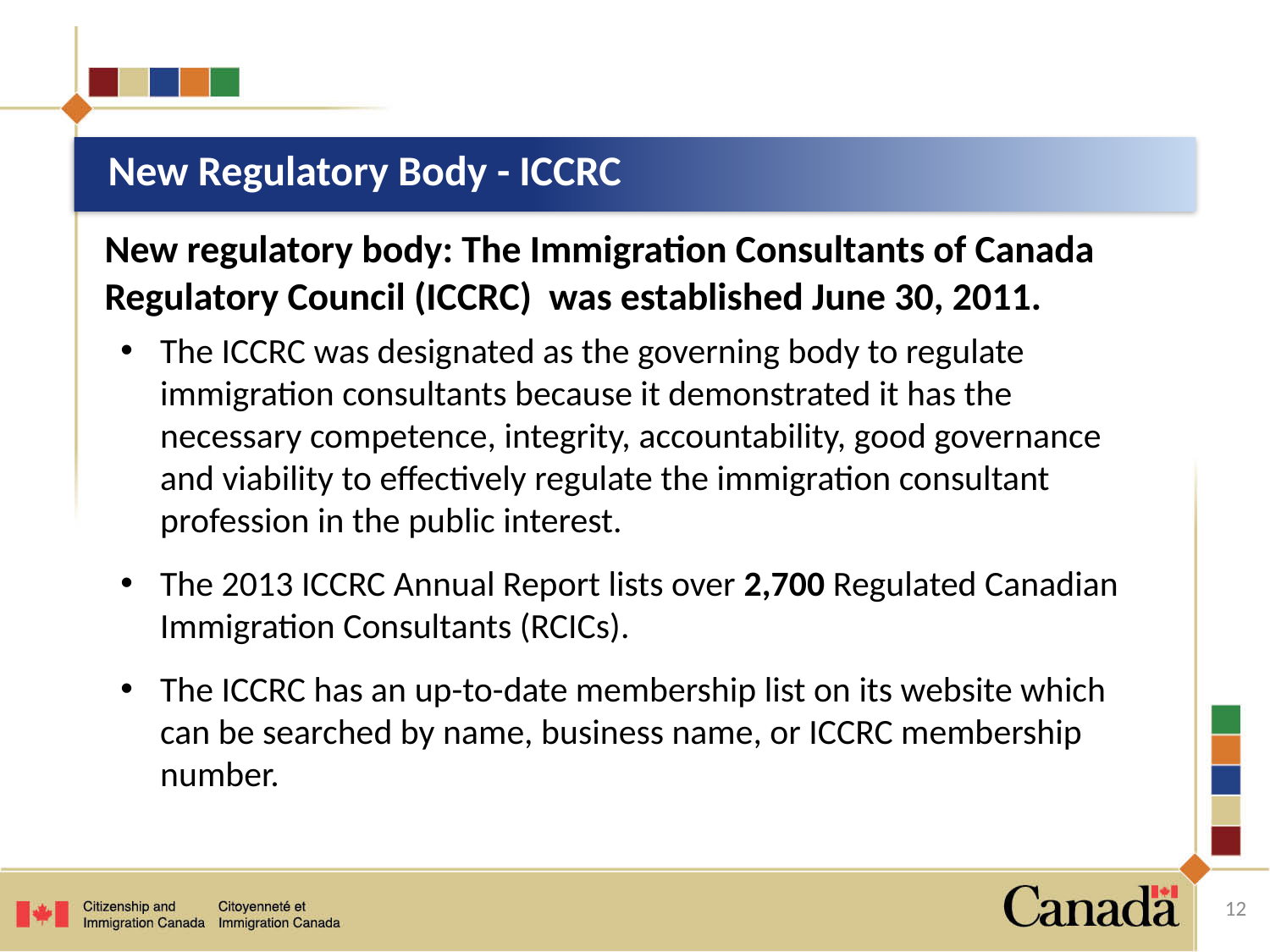

# New Regulatory Body - ICCRC
	New regulatory body: The Immigration Consultants of Canada Regulatory Council (ICCRC)  was established June 30, 2011.
The ICCRC was designated as the governing body to regulate immigration consultants because it demonstrated it has the necessary competence, integrity, accountability, good governance and viability to effectively regulate the immigration consultant profession in the public interest.
The 2013 ICCRC Annual Report lists over 2,700 Regulated Canadian Immigration Consultants (RCICs).
The ICCRC has an up-to-date membership list on its website which can be searched by name, business name, or ICCRC membership number.

12